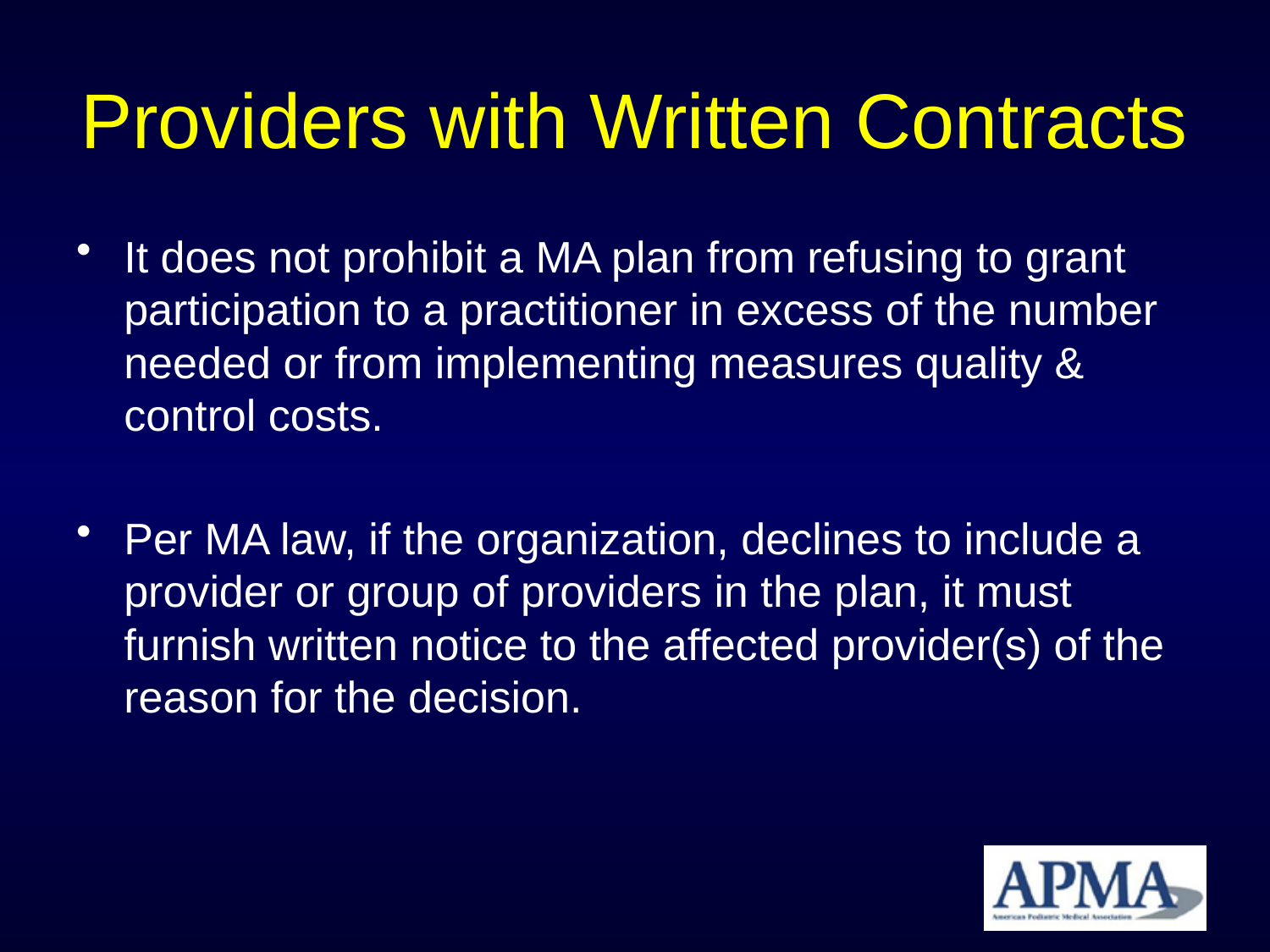

# Providers with Written Contracts
It does not prohibit a MA plan from refusing to grant participation to a practitioner in excess of the number needed or from implementing measures quality & control costs.

Per MA law, if the organization, declines to include a provider or group of providers in the plan, it must furnish written notice to the affected provider(s) of the reason for the decision.